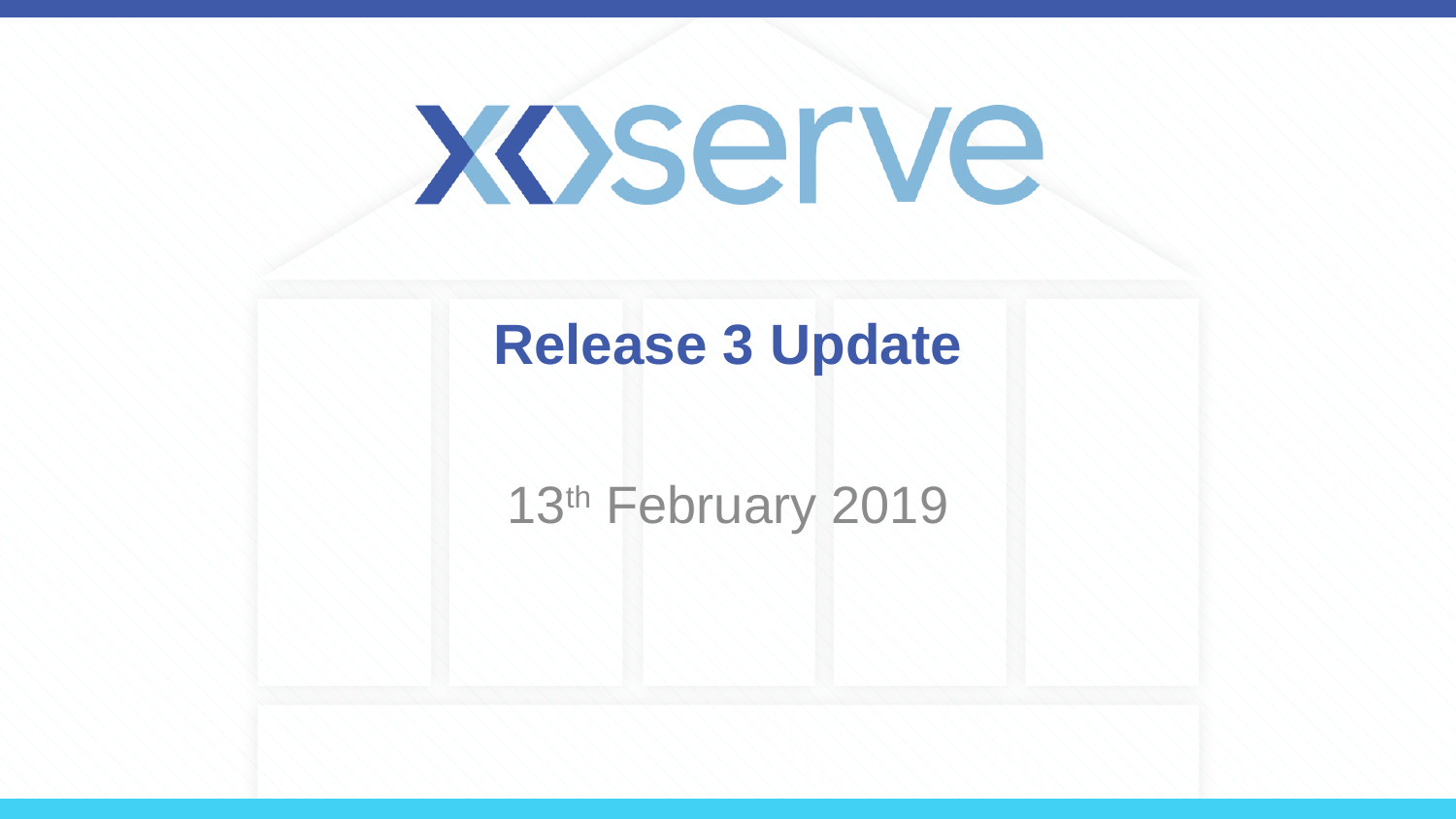

# Release 3 Update
13th February 2019